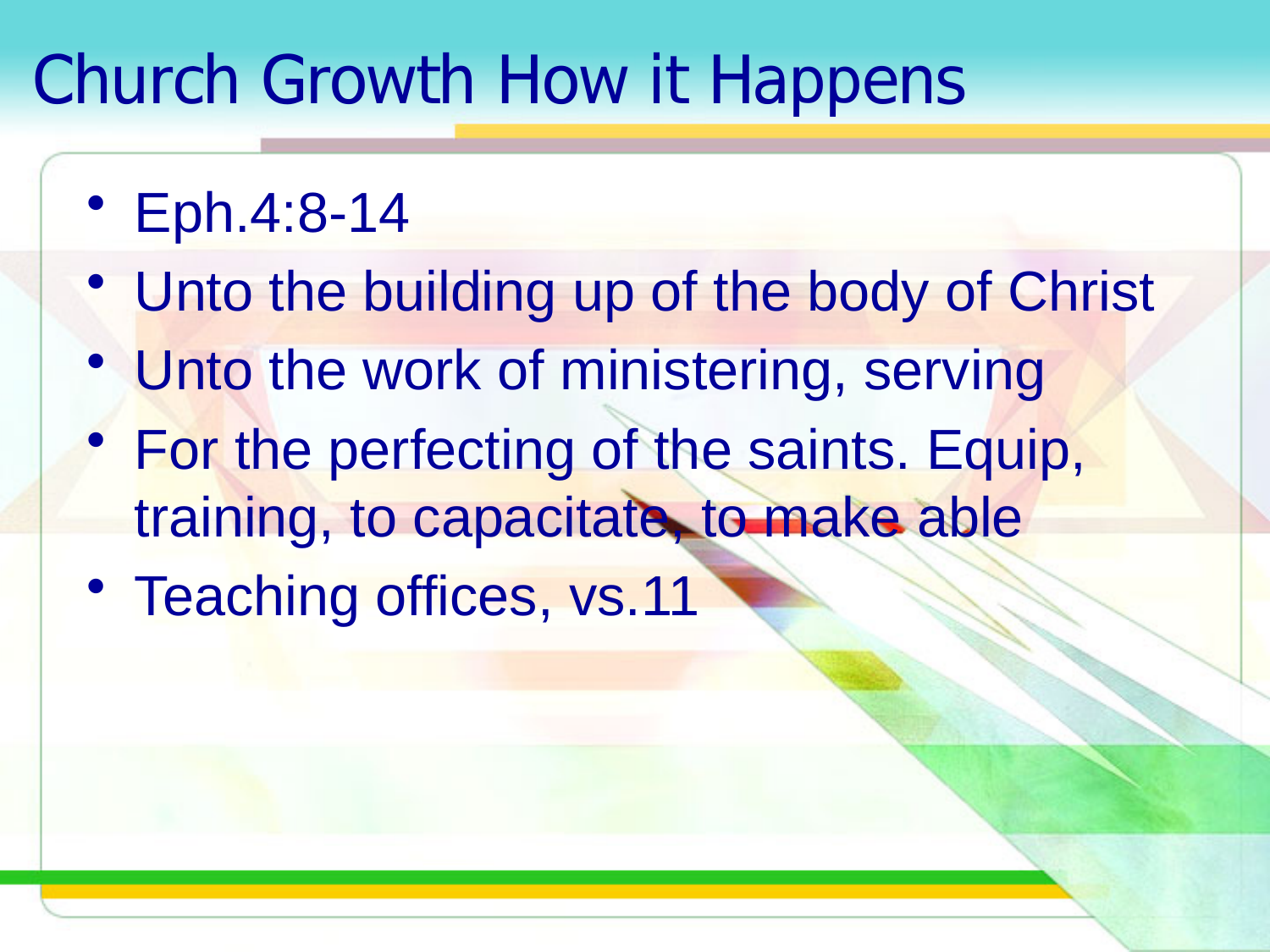

# Church Growth How it Happens
Eph.4:8-14
Unto the building up of the body of Christ
Unto the work of ministering, serving
For the perfecting of the saints. Equip, training, to capacitate, to make able
Teaching offices, vs.11